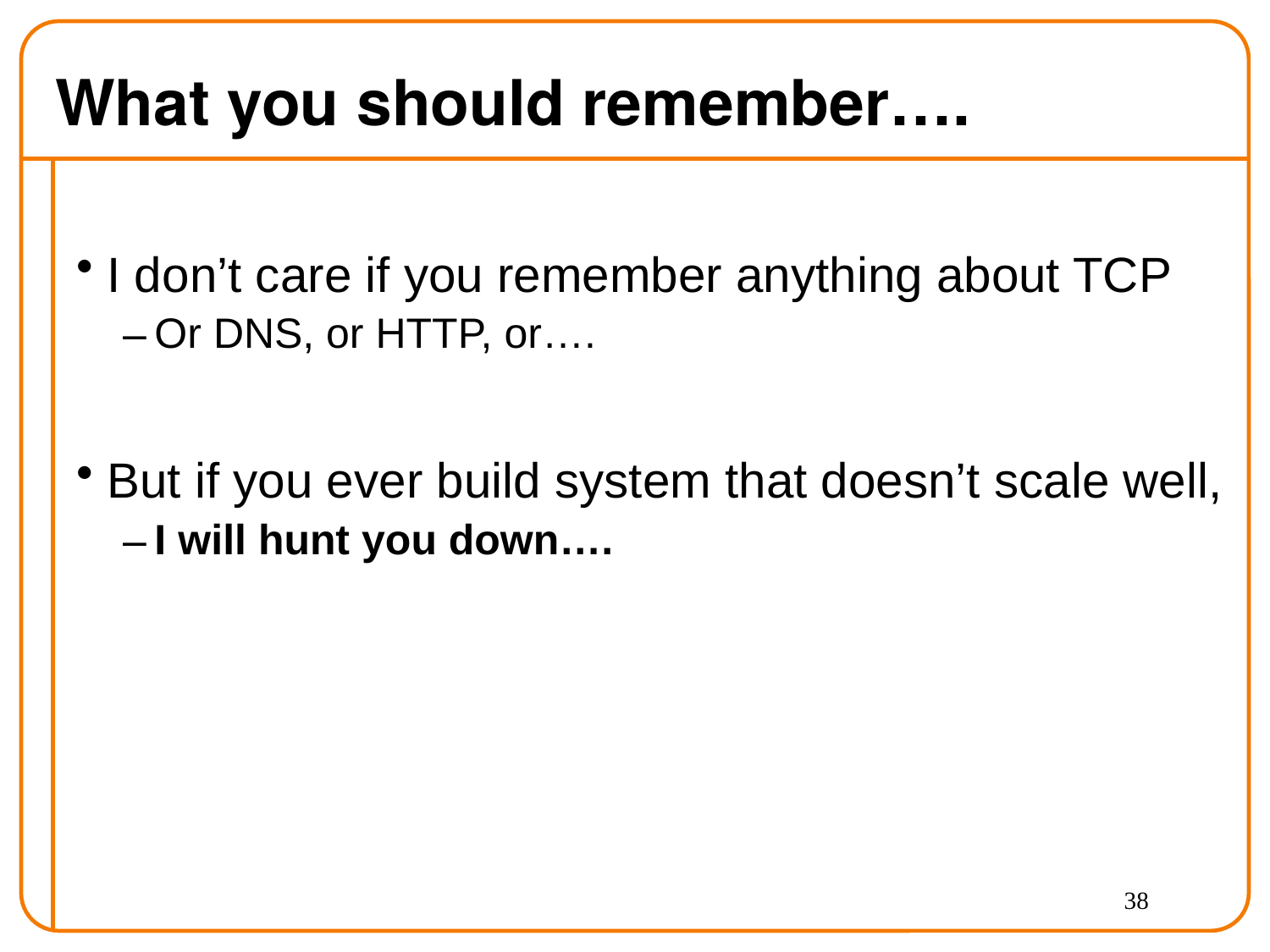

# What you should remember….

I don’t care if you remember anything about TCP
Or DNS, or HTTP, or….

But if you ever build system that doesn’t scale well,
I will hunt you down….

38